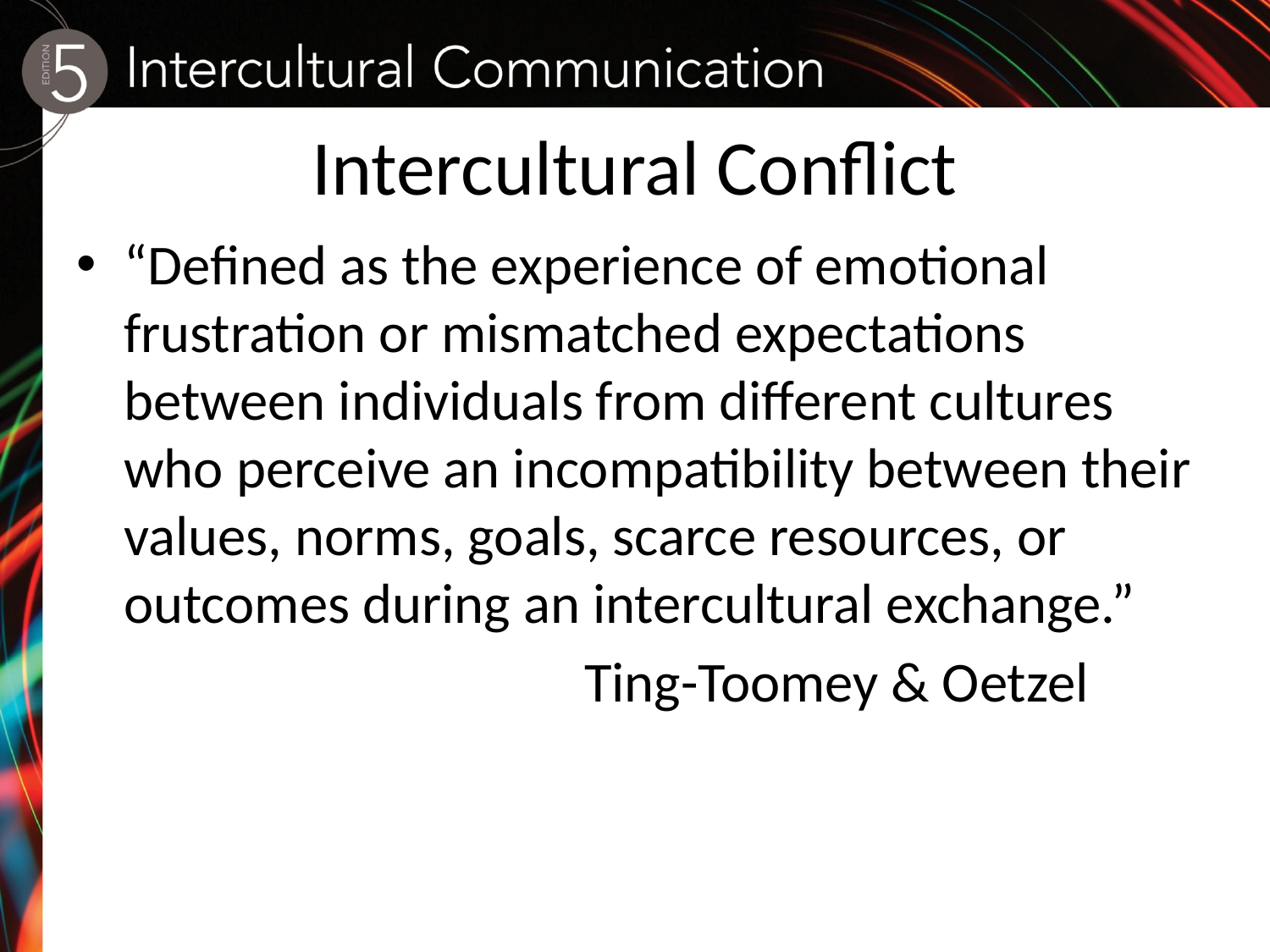

# Intercultural Conflict
“Defined as the experience of emotional frustration or mismatched expectations between individuals from different cultures who perceive an incompatibility between their values, norms, goals, scarce resources, or outcomes during an intercultural exchange.”
				Ting-Toomey & Oetzel